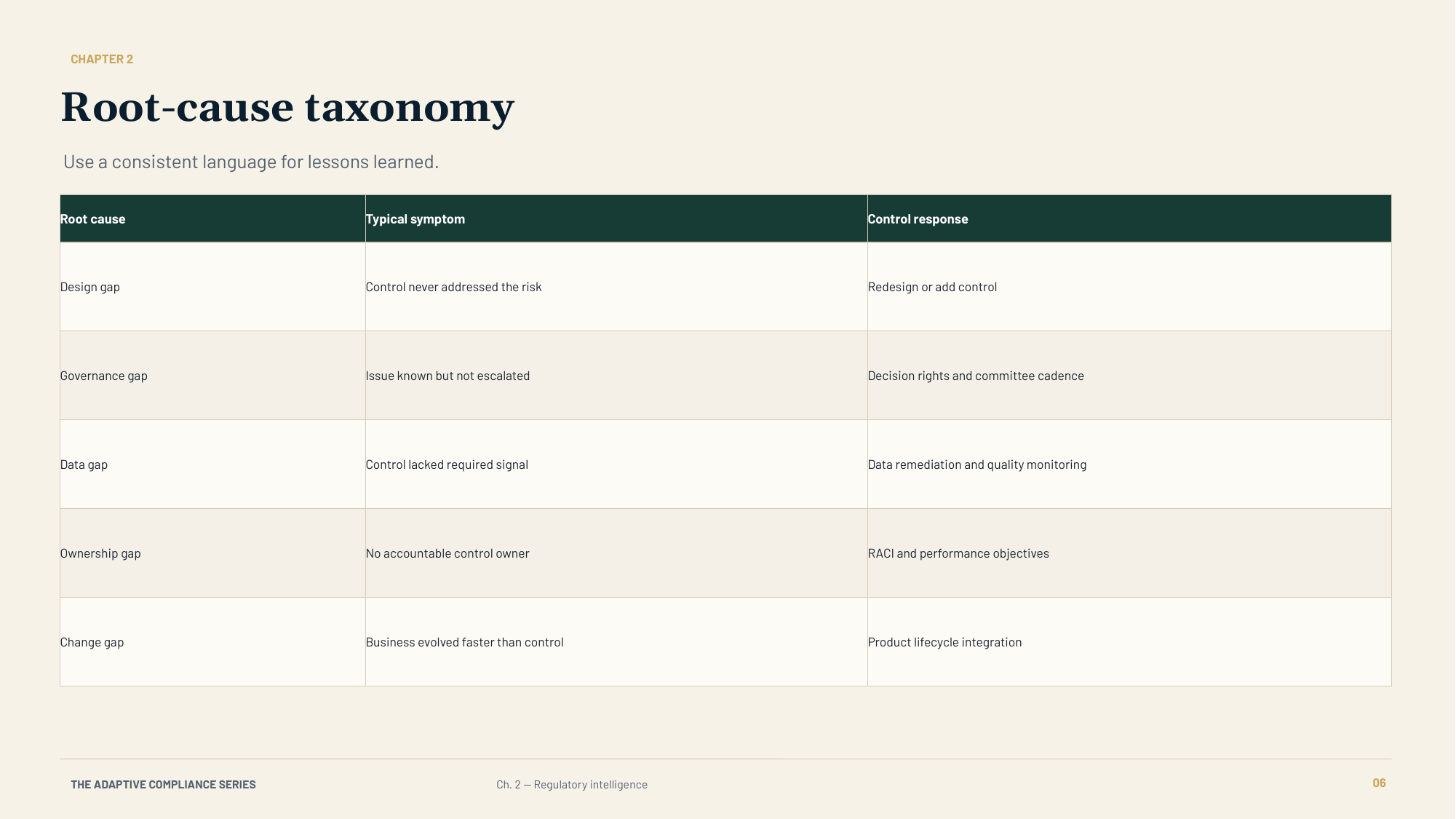

CHAPTER 2
Root-cause taxonomy
Use a consistent language for lessons learned.
Root cause
Typical symptom
Control response
Design gap
Control never addressed the risk
Redesign or add control
Governance gap
Issue known but not escalated
Decision rights and committee cadence
Data gap
Control lacked required signal
Data remediation and quality monitoring
Ownership gap
No accountable control owner
RACI and performance objectives
Change gap
Business evolved faster than control
Product lifecycle integration

06
THE ADAPTIVE COMPLIANCE SERIES
Ch. 2 — Regulatory intelligence